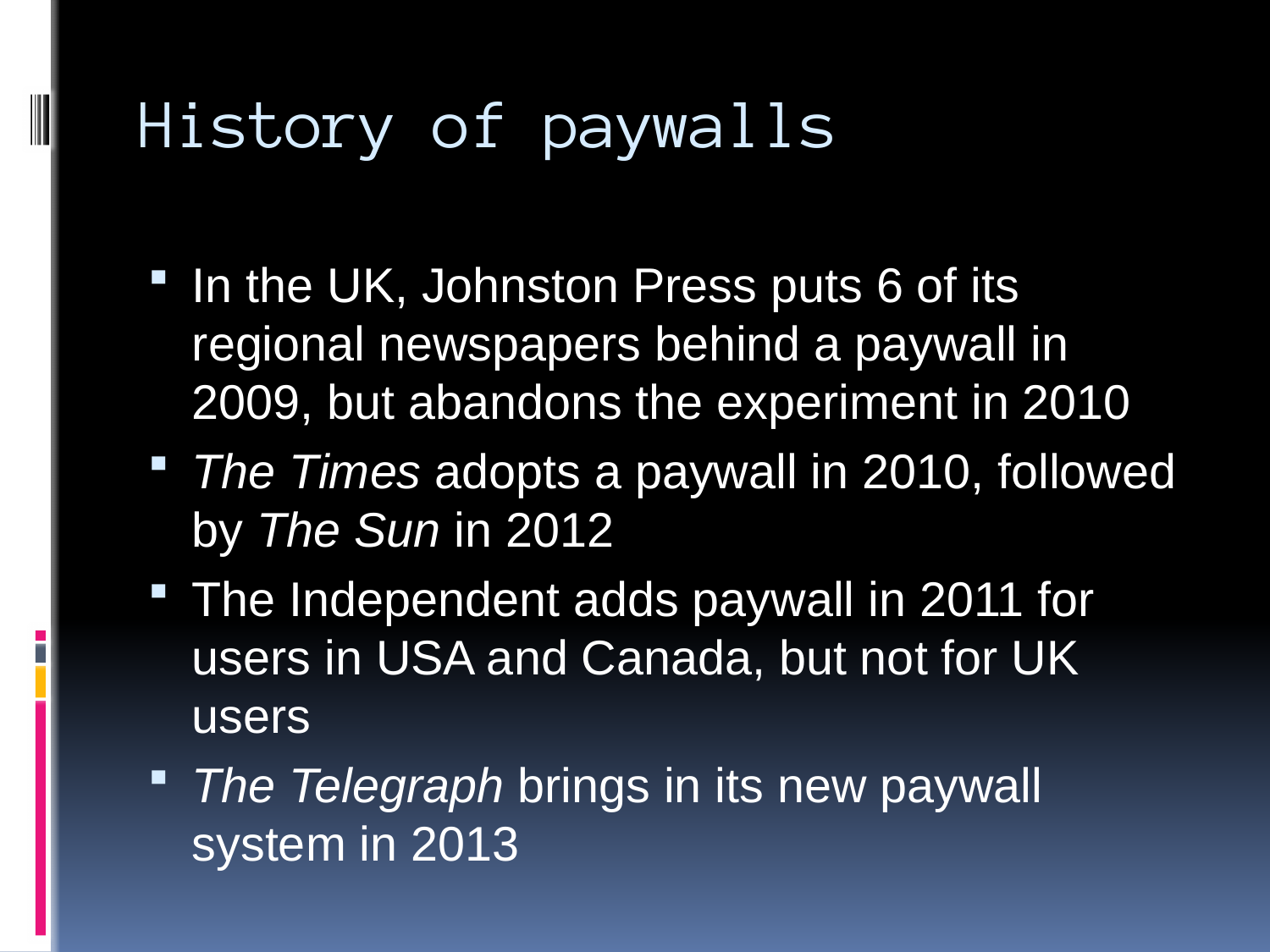

# History of paywalls
In the UK, Johnston Press puts 6 of its regional newspapers behind a paywall in 2009, but abandons the experiment in 2010
The Times adopts a paywall in 2010, followed by The Sun in 2012
The Independent adds paywall in 2011 for users in USA and Canada, but not for UK users
The Telegraph brings in its new paywall system in 2013